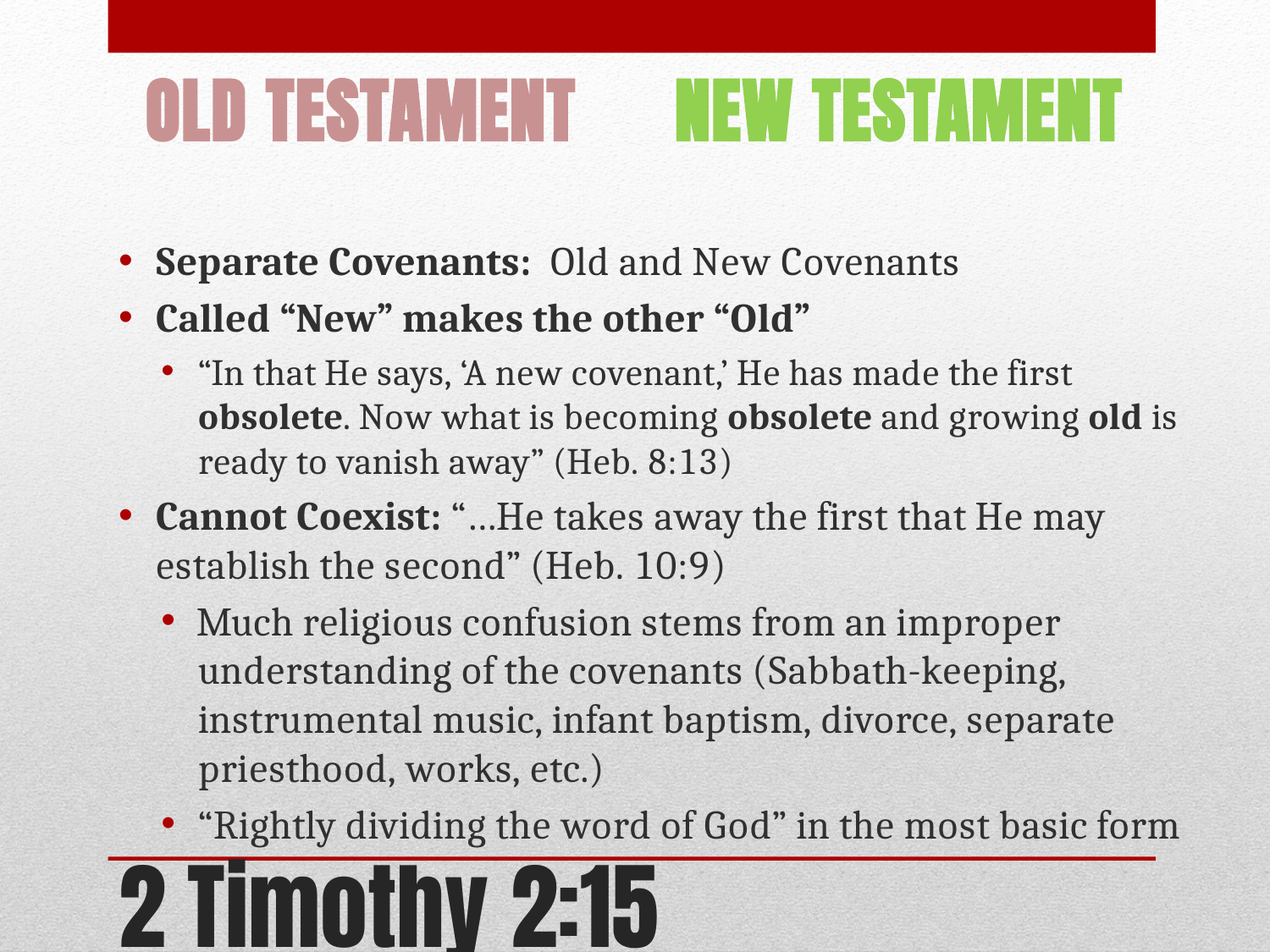

OLD TESTAMENT
NEW TESTAMENT
Separate Covenants:  Old and New Covenants
Called “New” makes the other “Old”
“In that He says, ‘A new covenant,’ He has made the first obsolete. Now what is becoming obsolete and growing old is ready to vanish away” (Heb. 8:13)
Cannot Coexist: “…He takes away the first that He may establish the second” (Heb. 10:9)
Much religious confusion stems from an improper understanding of the covenants (Sabbath-keeping, instrumental music, infant baptism, divorce, separate priesthood, works, etc.)
“Rightly dividing the word of God” in the most basic form
# 2 Timothy 2:15